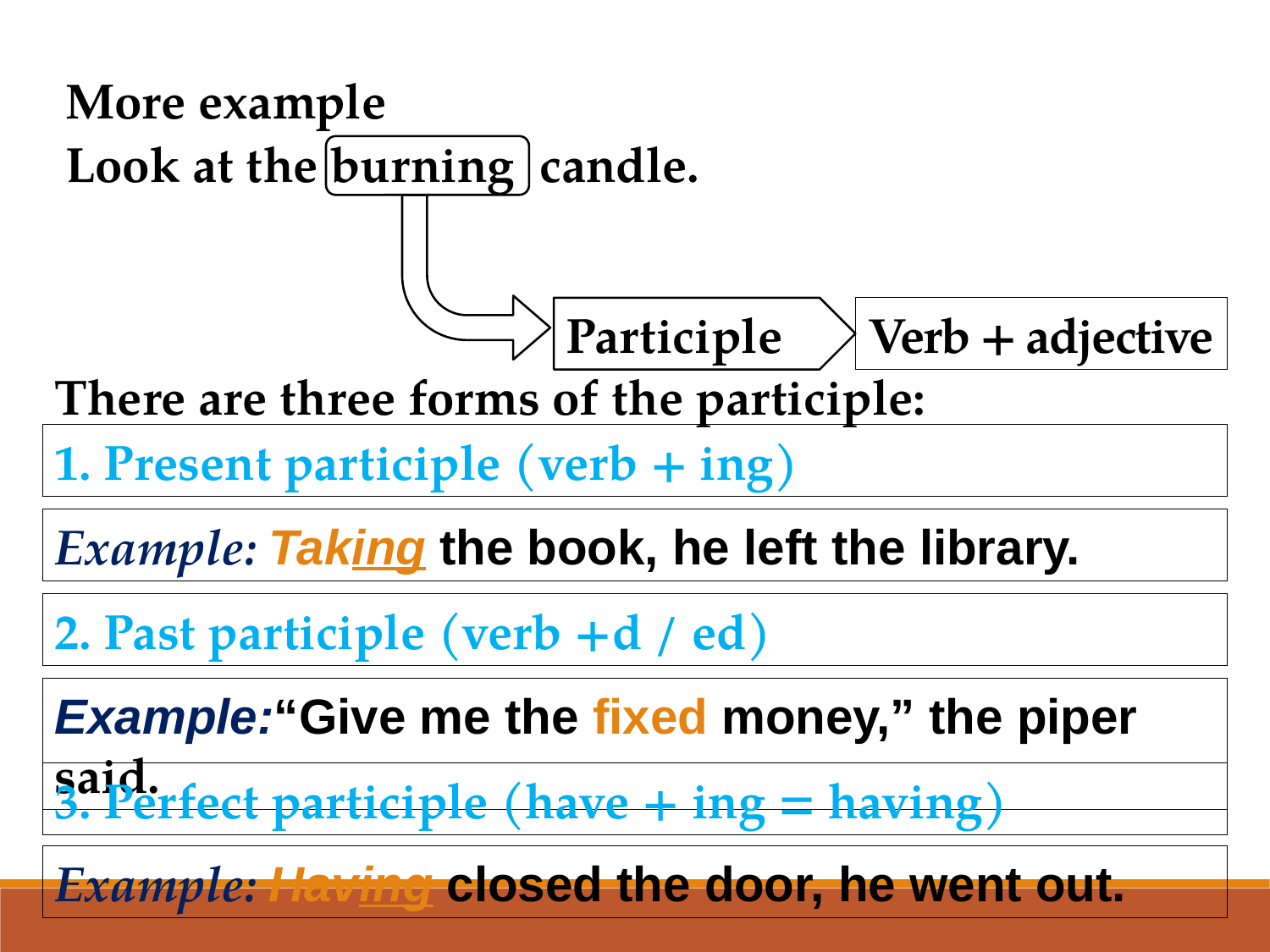

More example
Look at the burning  candle.

Participle
Verb + adjective
There are three forms of the participle:
1. Present participle (verb + ing)
Example: Taking the book, he left the library.
2. Past participle (verb +d / ed)
Example:“Give me the fixed money,” the piper said.
3. Perfect participle (have + ing = having)
Example: Having closed the door, he went out.